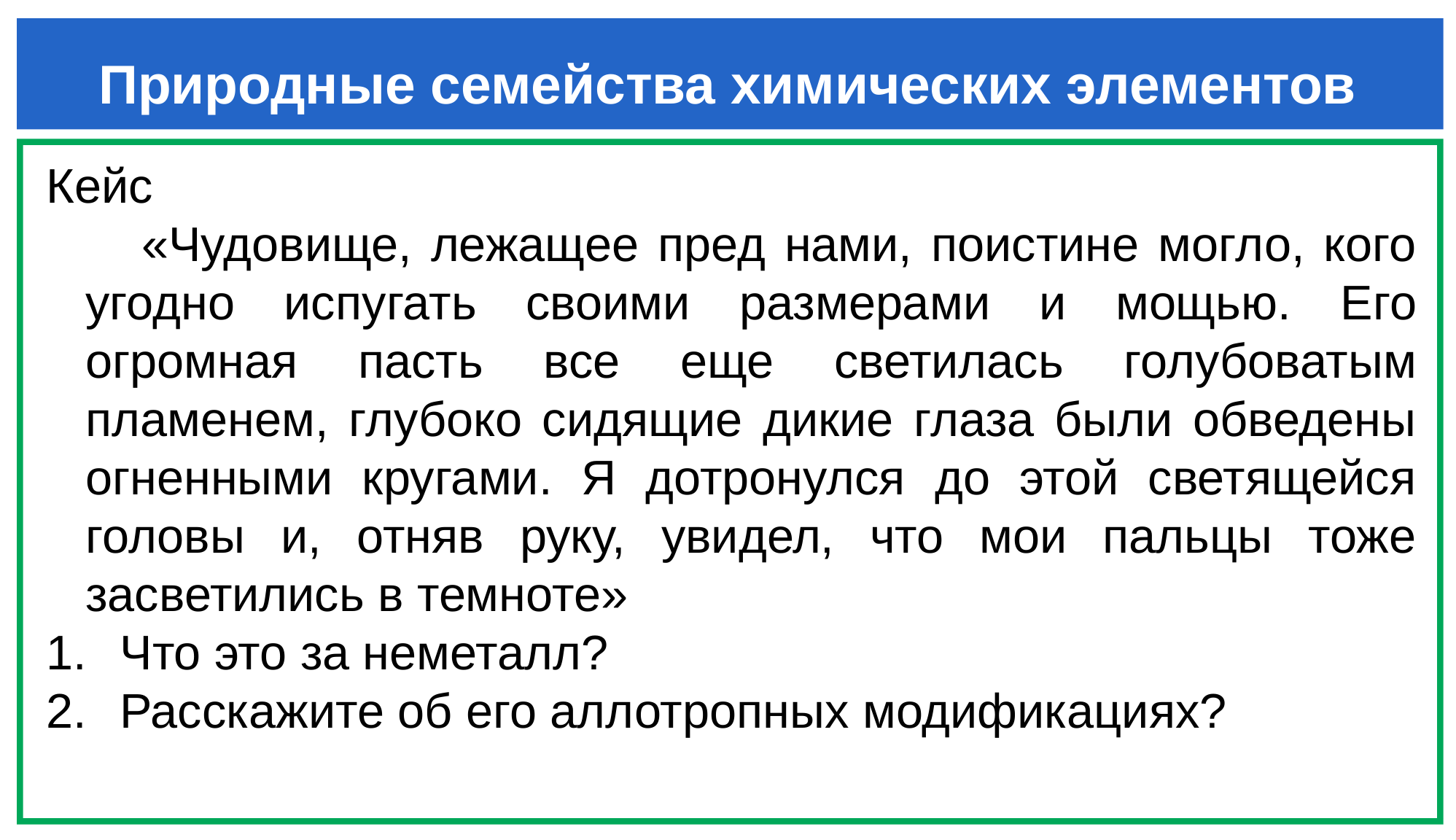

Природные семейства химических элементов
Кейс
     «Чудовище, лежащее пред нами, поистине могло, кого угодно испугать своими размерами и мощью. Его огромная пасть все еще светилась голубоватым пламенем, глубоко сидящие дикие глаза были обведены огненными кругами. Я дотронулся до этой светящейся головы и, отняв руку, увидел, что мои пальцы тоже засветились в темноте»
Что это за неметалл?
Расскажите об его аллотропных модификациях?